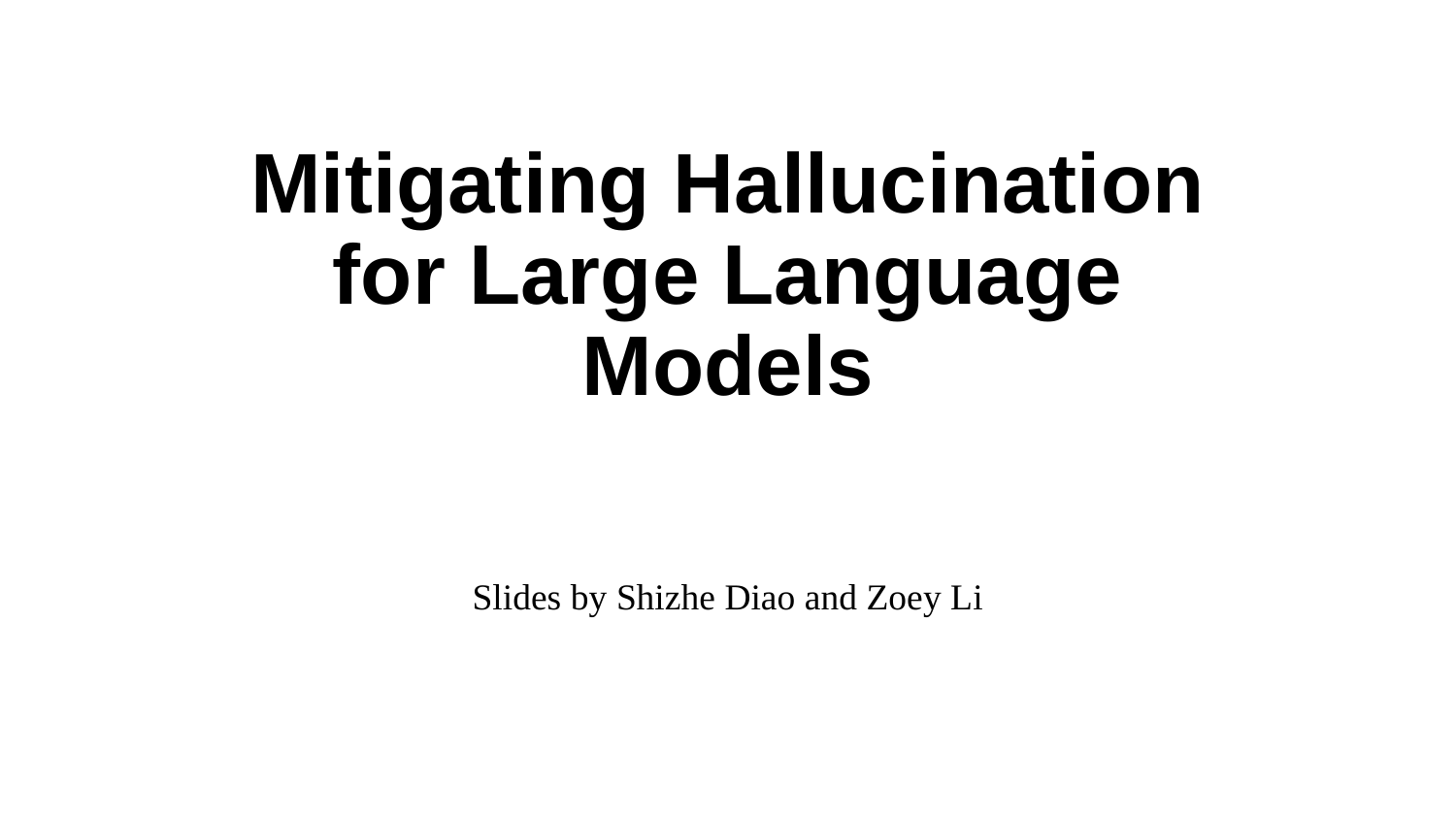

# Mitigating Hallucination for Large Language Models
Slides by Shizhe Diao and Zoey Li